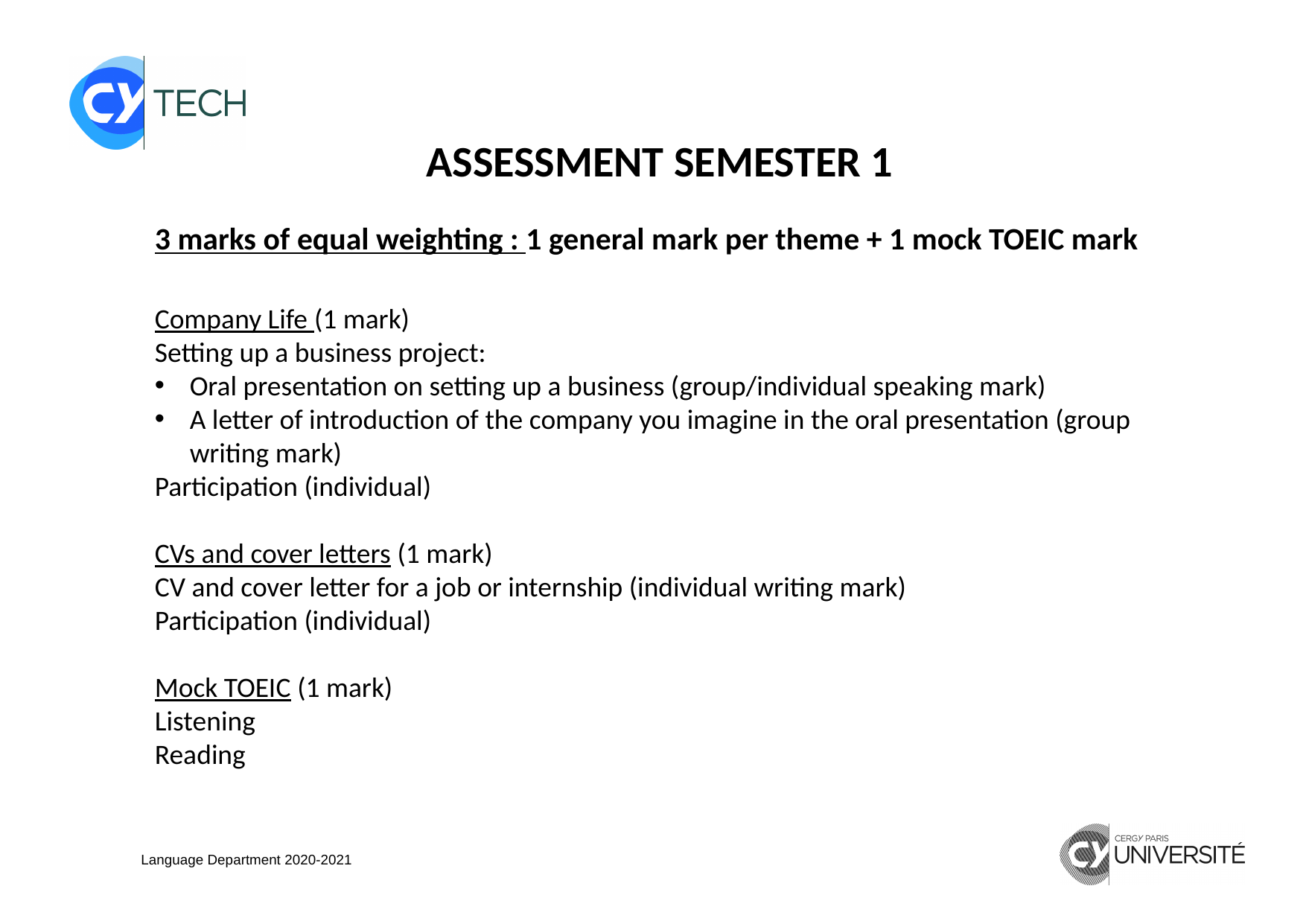

ASSESSMENT SEMESTER 1

3 marks of equal weighting : 1 general mark per theme + 1 mock TOEIC mark
Company Life (1 mark)
Setting up a business project:
Oral presentation on setting up a business (group/individual speaking mark)
A letter of introduction of the company you imagine in the oral presentation (group writing mark)
Participation (individual)
CVs and cover letters (1 mark)
CV and cover letter for a job or internship (individual writing mark)
Participation (individual)
Mock TOEIC (1 mark)
Listening
Reading

Language Department 2020-2021